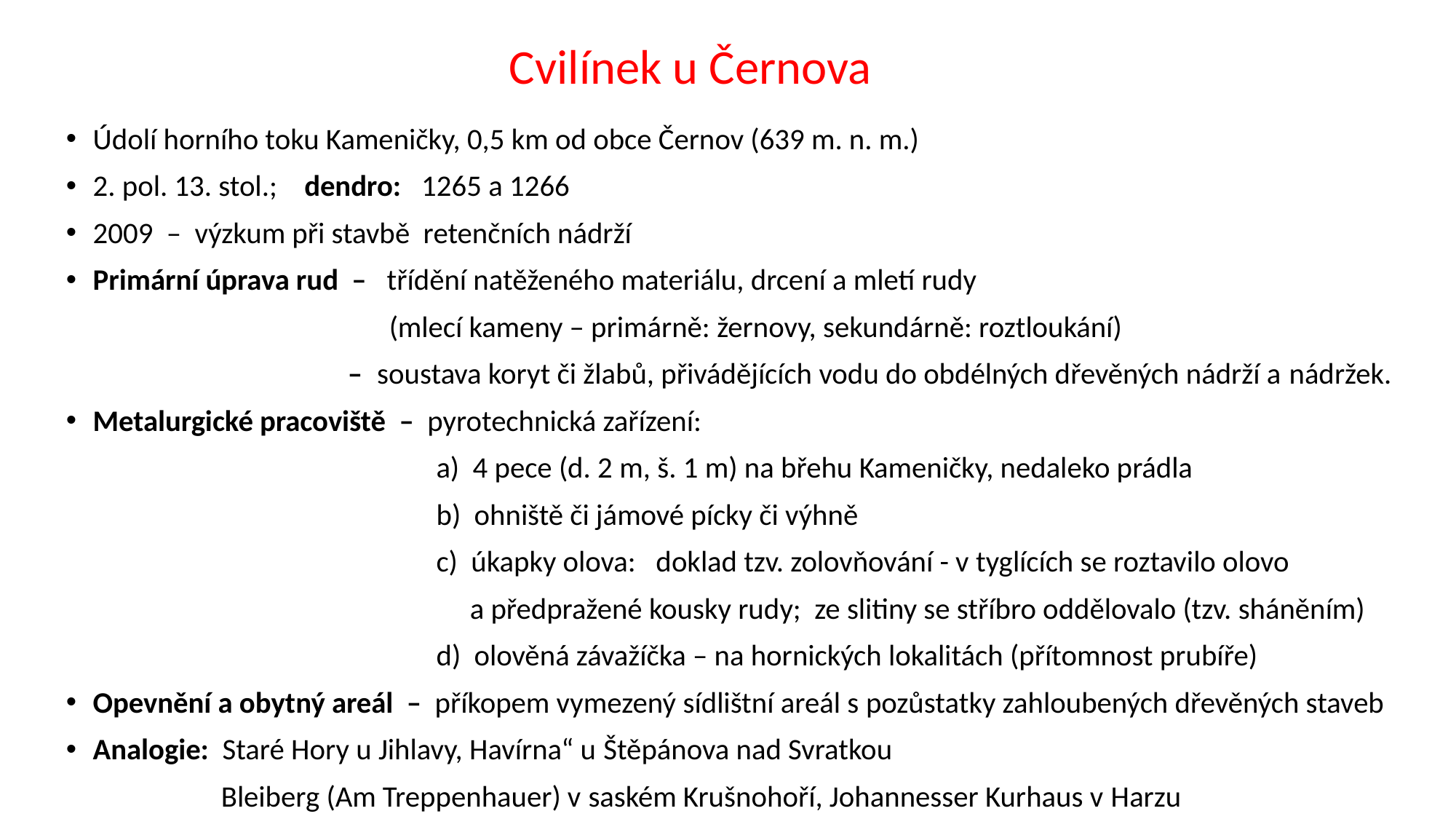

# Cvilínek u Černova
Údolí horního toku Kameničky, 0,5 km od obce Černov (639 m. n. m.)
2. pol. 13. stol.;    dendro:   1265 a 1266
2009  –  výzkum při stavbě  retenčních nádrží
Primární úprava rud  –   třídění natěženého materiálu, drcení a mletí rudy
                                                (mlecí kameny – primárně: žernovy, sekundárně: roztloukání)
                                          –  soustava koryt či žlabů, přivádějících vodu do obdélných dřevěných nádrží a nádržek.
Metalurgické pracoviště  –  pyrotechnická zařízení:
                                                       a)  4 pece (d. 2 m, š. 1 m) na břehu Kameničky, nedaleko prádla
                                                       b)  ohniště či jámové pícky či výhně
                                                       c)  úkapky olova:   doklad tzv. zolovňování - v tyglících se roztavilo olovo
                                                            a předpražené kousky rudy;  ze slitiny se stříbro oddělovalo (tzv. sháněním)
                                                       d)  olověná závažíčka – na hornických lokalitách (přítomnost prubíře)
Opevnění a obytný areál  –  příkopem vymezený sídlištní areál s pozůstatky zahloubených dřevěných staveb
Analogie:  Staré Hory u Jihlavy, Havírna“ u Štěpánova nad Svratkou
                       Bleiberg (Am Treppenhauer) v saském Krušnohoří, Johannesser Kurhaus v Harzu